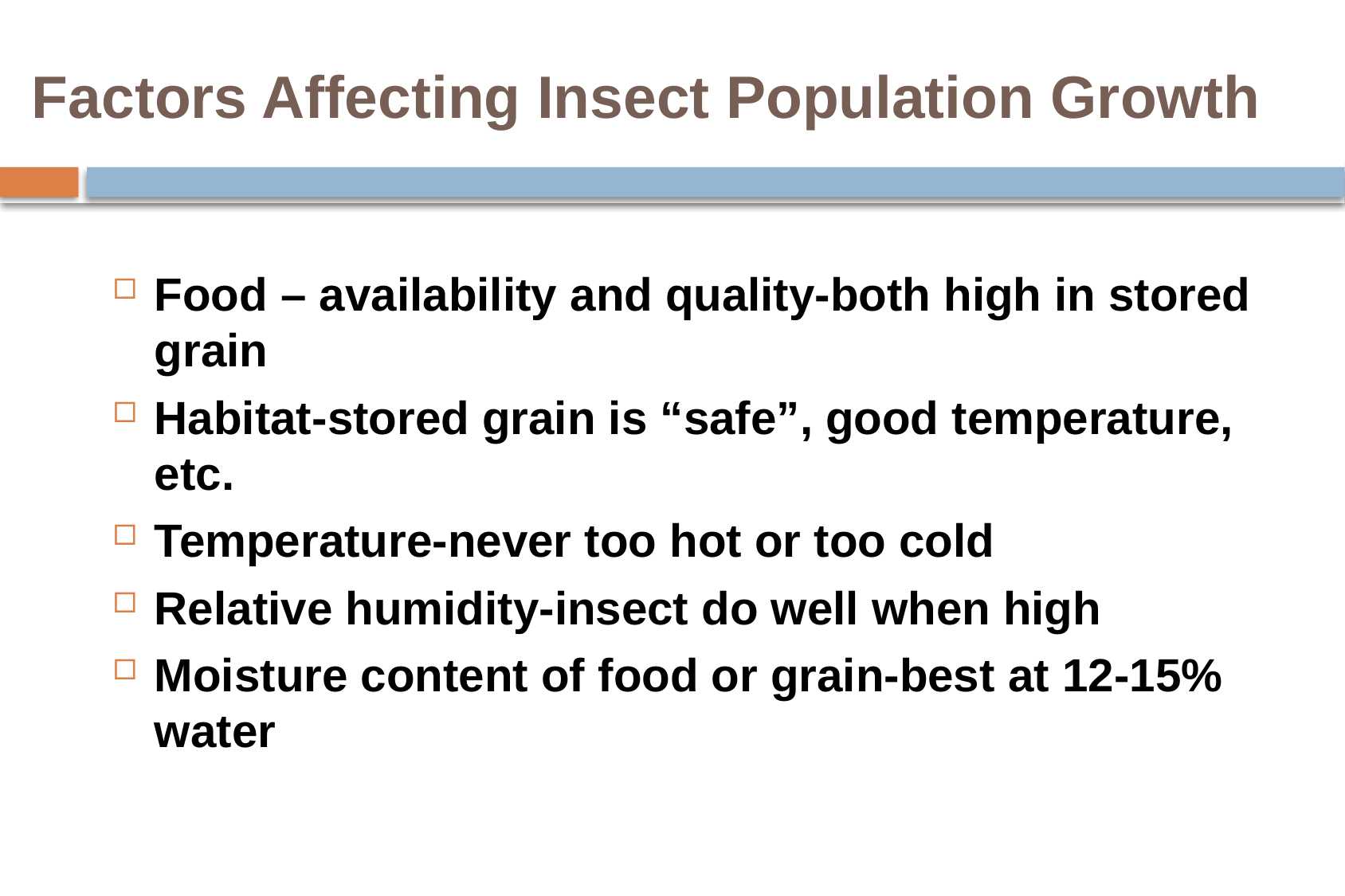

# Factors Affecting Insect Population Growth
Food – availability and quality-both high in stored grain
Habitat-stored grain is “safe”, good temperature,  etc.
Temperature-never too hot or too cold
Relative humidity-insect do well when high
Moisture content of food or grain-best at 12-15% water